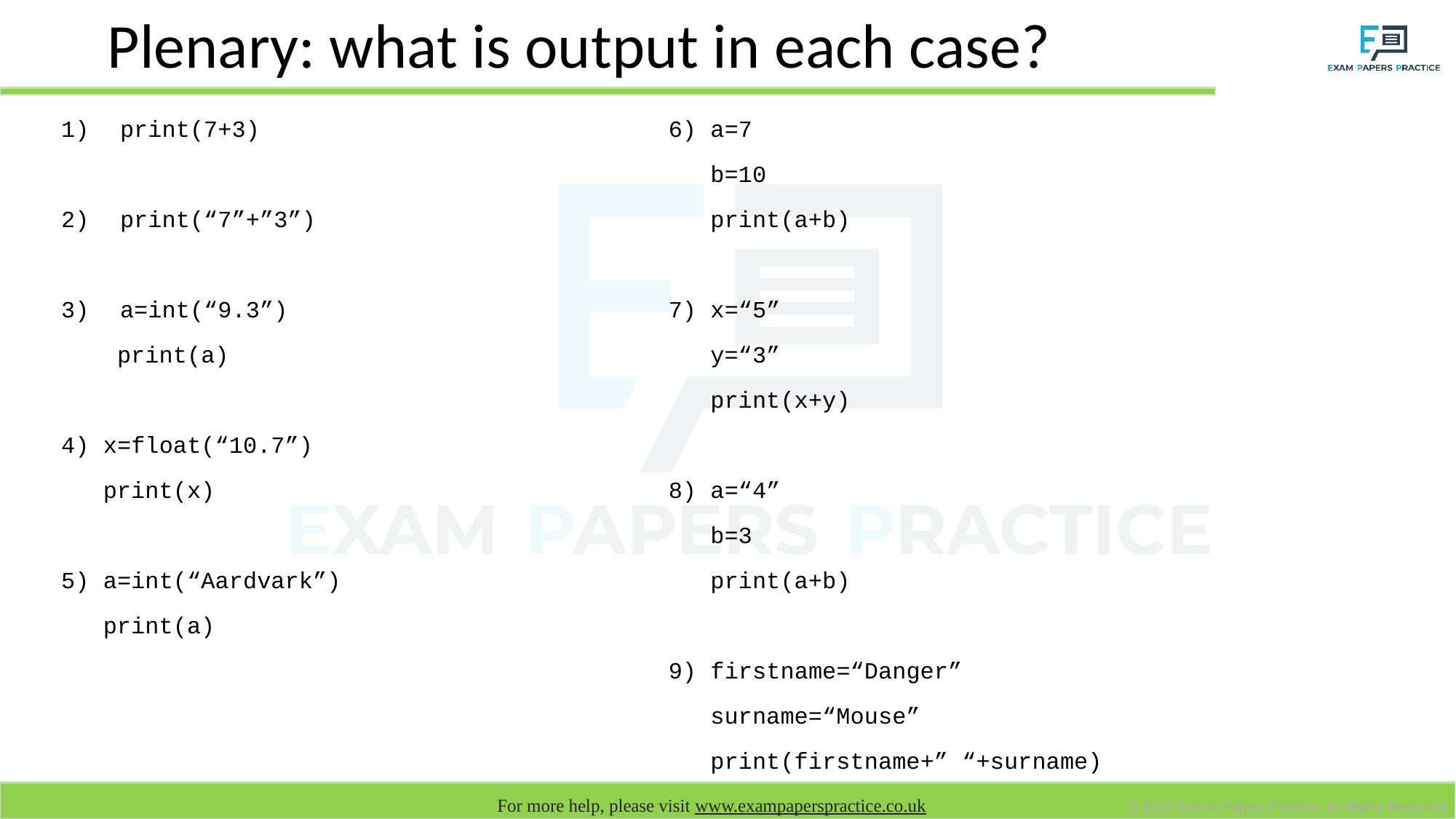

# Plenary: what is output in each case?
print(7+3)

print(“7”+”3”)

a=int(“9.3”)
    print(a)

4) x=float(“10.7”)
   print(x)

5) a=int(“Aardvark”)
   print(a)

6) a=7
   b=10
   print(a+b)

7) x=“5”
   y=“3”
   print(x+y)

8) a=“4”
   b=3
   print(a+b)

9) firstname=“Danger”
   surname=“Mouse”
   print(firstname+” “+surname)